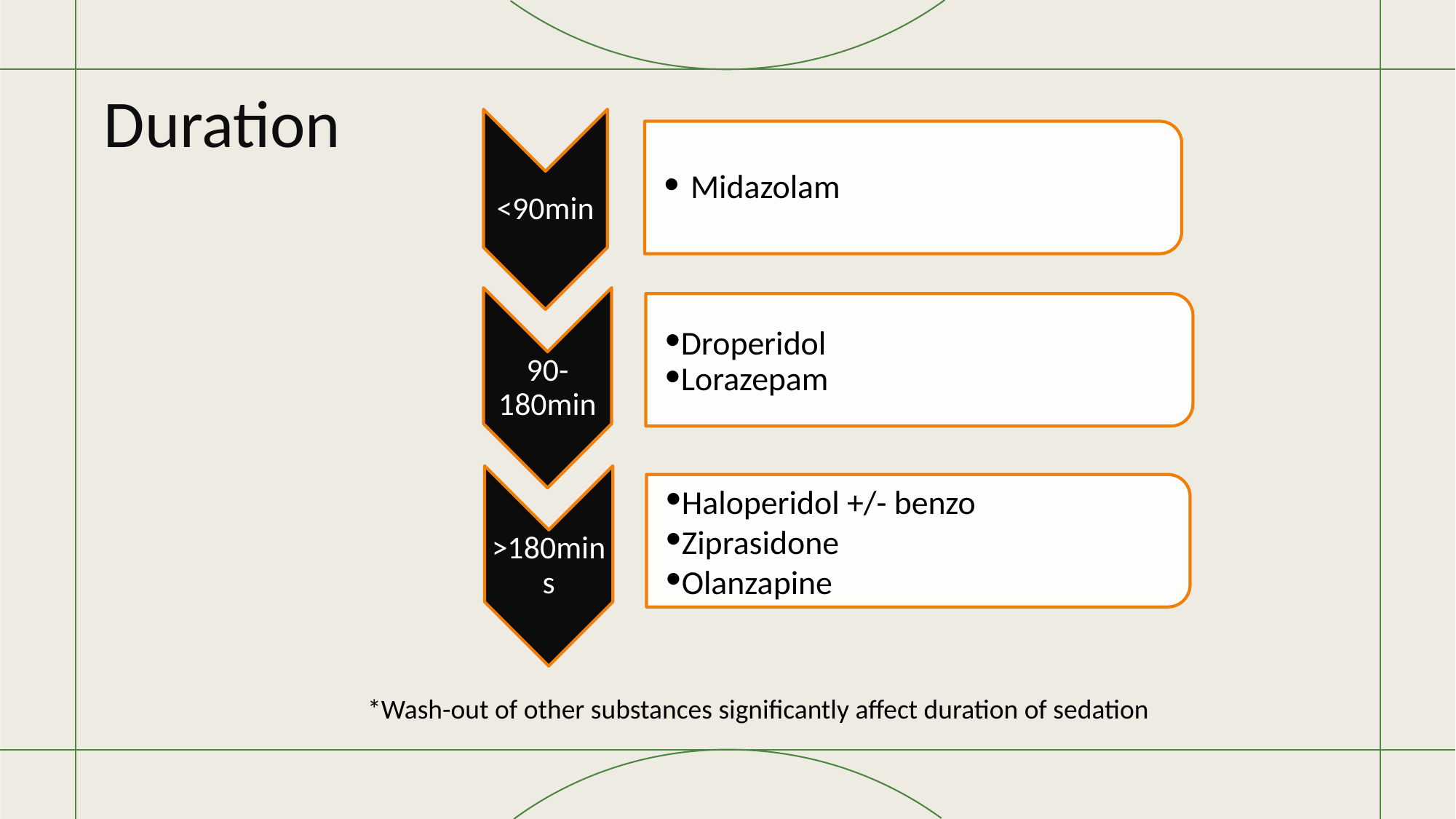

# Duration

Midazolam

<90min

Droperidol
Lorazepam

90-180min
Haloperidol +/- benzo
Ziprasidone
Olanzapine

>180mins
*Wash-out of other substances significantly affect duration of sedation